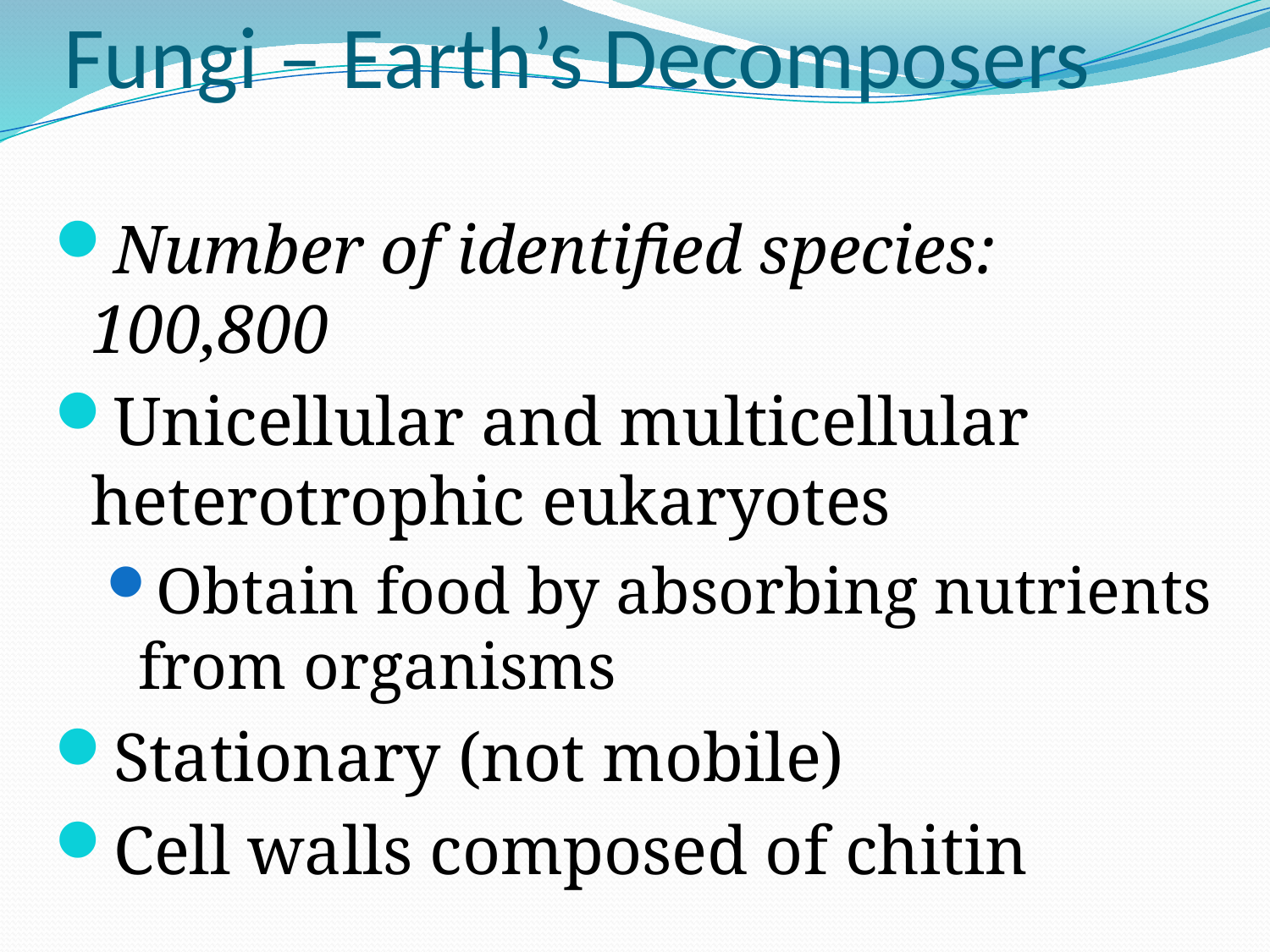

# Fungi – Earth’s Decomposers
Number of identified species: 100,800
Unicellular and multicellular heterotrophic eukaryotes
Obtain food by absorbing nutrients from organisms
Stationary (not mobile)
Cell walls composed of chitin